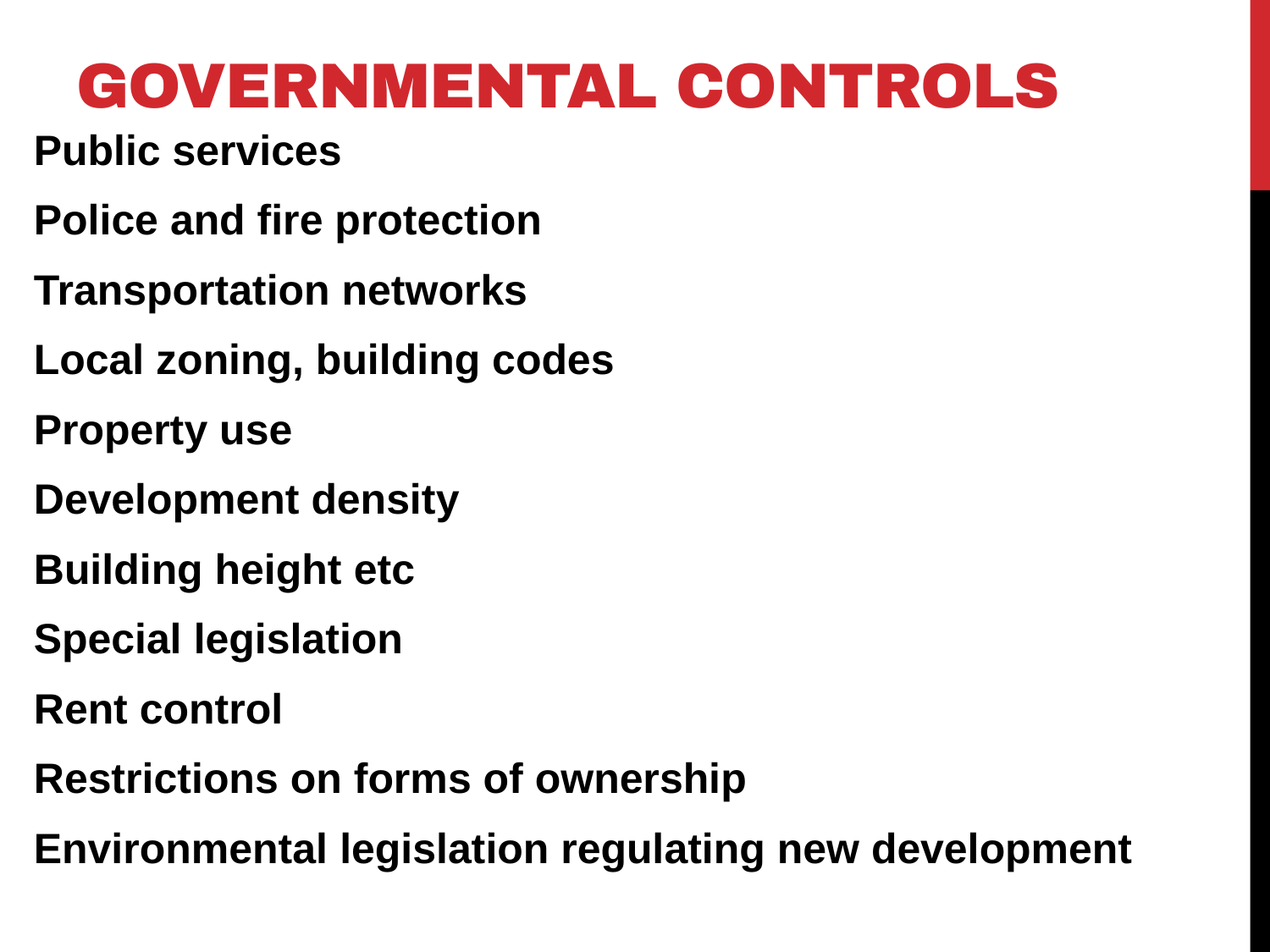

# Governmental controls
Public services
Police and fire protection
Transportation networks
Local zoning, building codes
Property use
Development density
Building height etc
Special legislation
Rent control
Restrictions on forms of ownership
Environmental legislation regulating new development